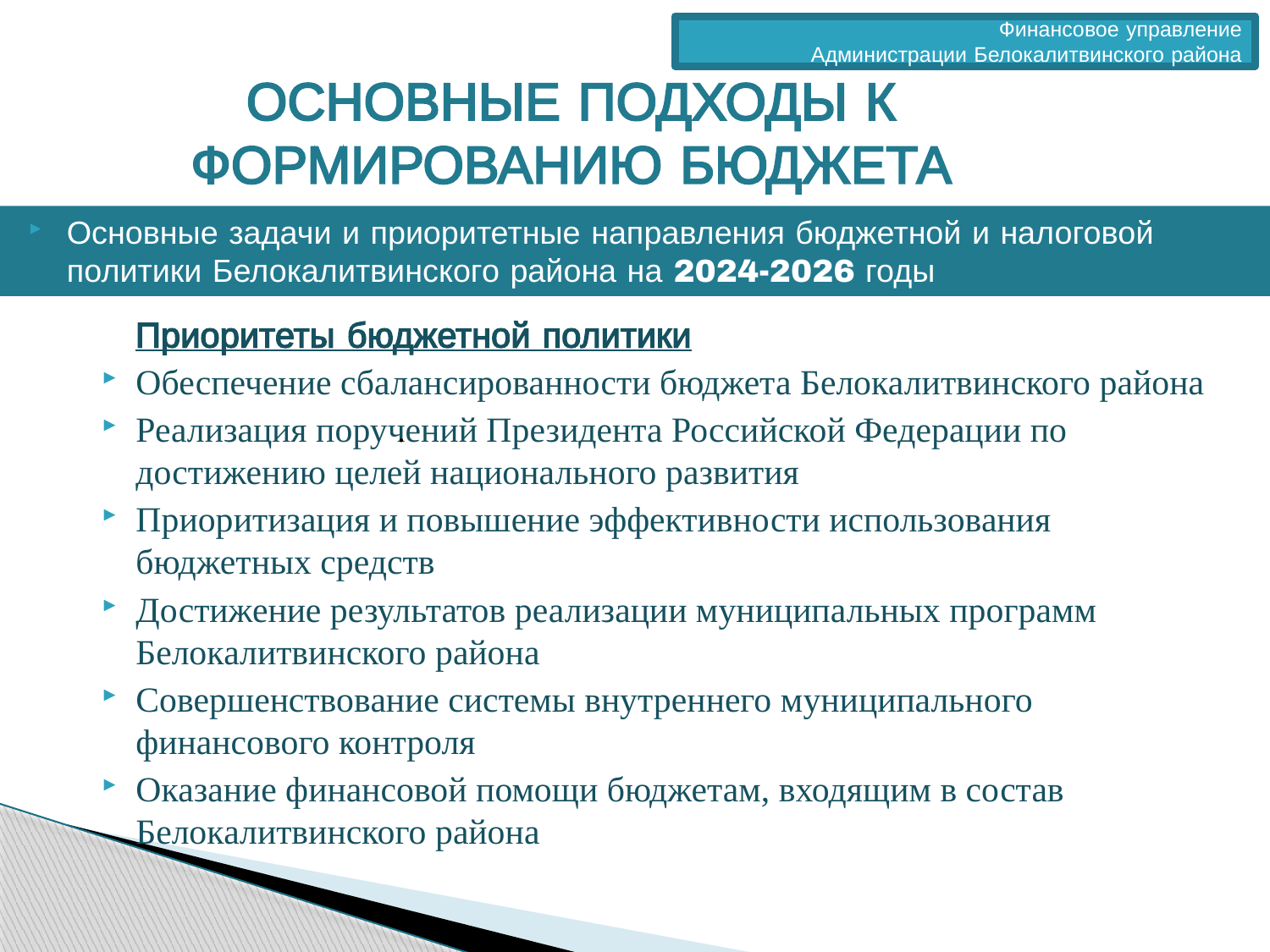

Финансовое управление
 Администрации Белокалитвинского района
ОСНОВНЫЕ ПОДХОДЫ К ФОРМИРОВАНИЮ БЮДЖЕТА
Основные задачи и приоритетные направления бюджетной и налоговой политики Белокалитвинского района на 2024-2026 годы
Приоритеты бюджетной политики
Обеспечение сбалансированности бюджета Белокалитвинского района
Реализация поручений Президента Российской Федерации по достижению целей национального развития
Приоритизация и повышение эффективности использования бюджетных средств
Достижение результатов реализации муниципальных программ Белокалитвинского района
Совершенствование системы внутреннего муниципального финансового контроля
Оказание финансовой помощи бюджетам, входящим в состав Белокалитвинского района

.